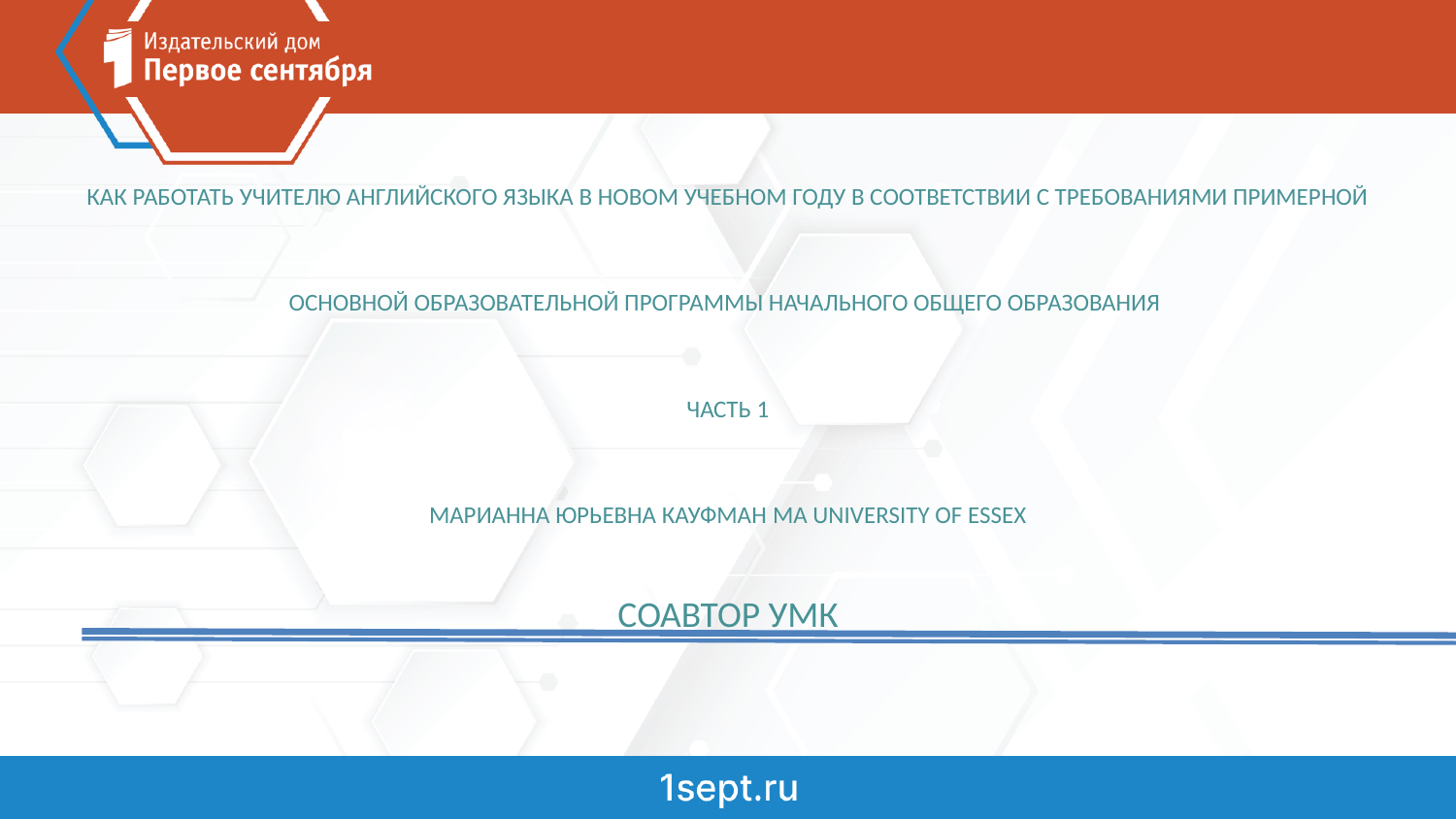

# Как работать учителю английского языка в новом учебном году в соответствии с требованиями Примерной Основной Образовательной Программы Начального Общего Образования Часть 1 Марианна Юрьевна Кауфман MA University of Essex Соавтор УМК